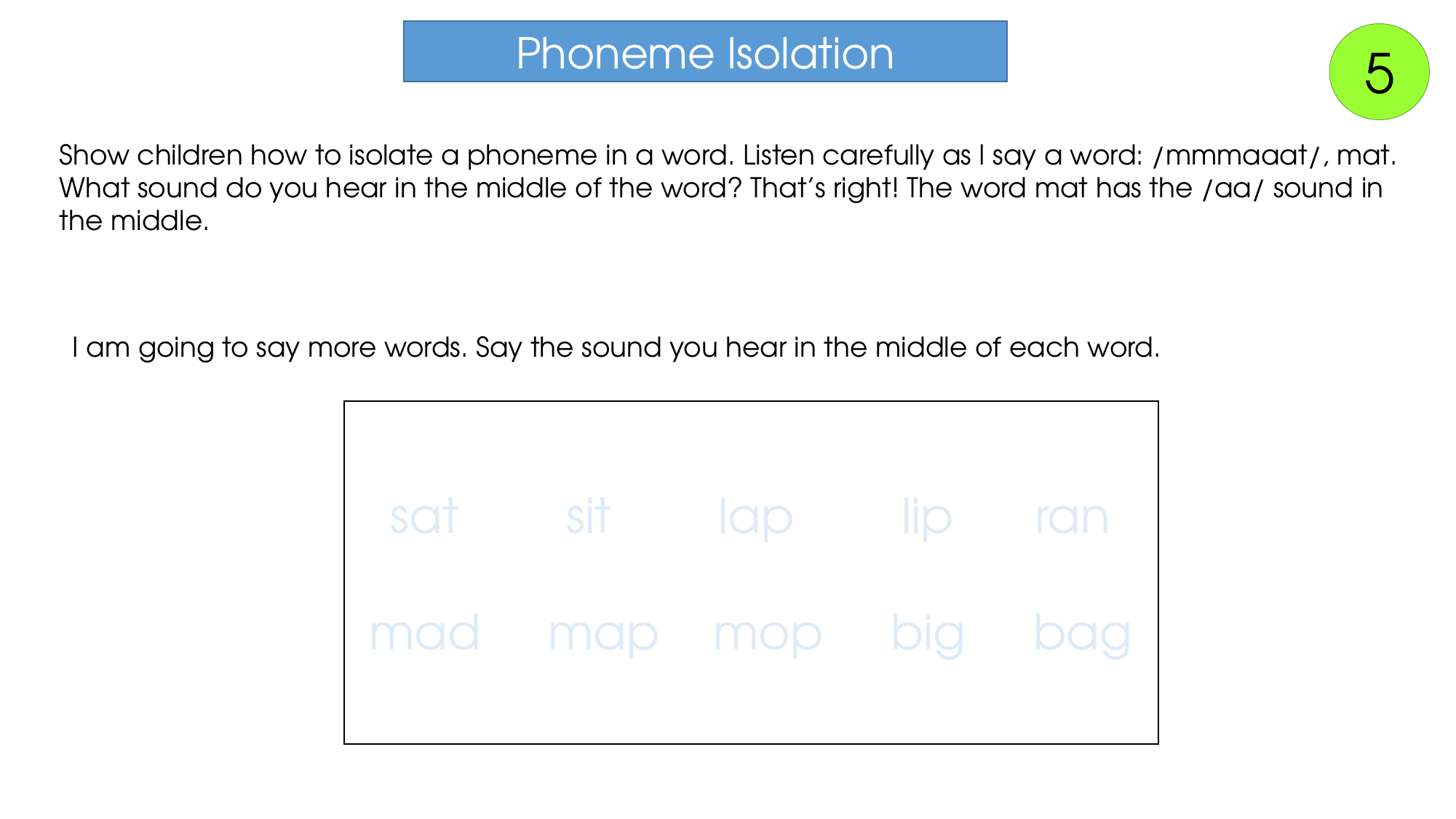

Phoneme Isolation
5
Show children how to isolate a phoneme in a word. Listen carefully as I say a word: /mmmaaat/, mat.
What sound do you hear in the middle of the word? That’s right! The word mat has the /aa/ sound in the middle.
I am going to say more words. Say the sound you hear in the middle of each word.
sat        sit        lap        lip      ran

mad     map    mop     big     bag